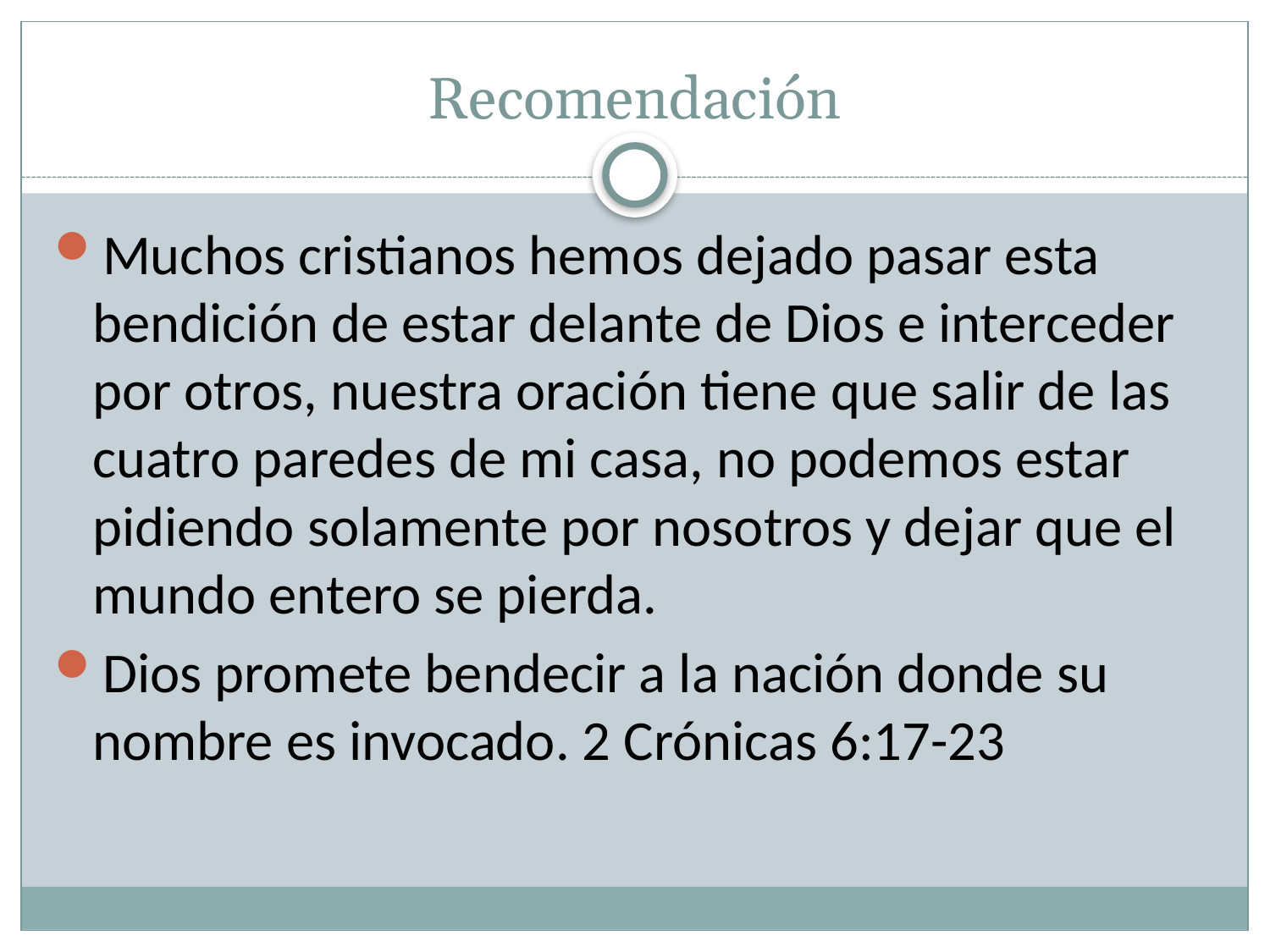

# Recomendación
Muchos cristianos hemos dejado pasar esta bendición de estar delante de Dios e interceder por otros, nuestra oración tiene que salir de las cuatro paredes de mi casa, no podemos estar pidiendo solamente por nosotros y dejar que el mundo entero se pierda.
Dios promete bendecir a la nación donde su nombre es invocado. 2 Crónicas 6:17-23